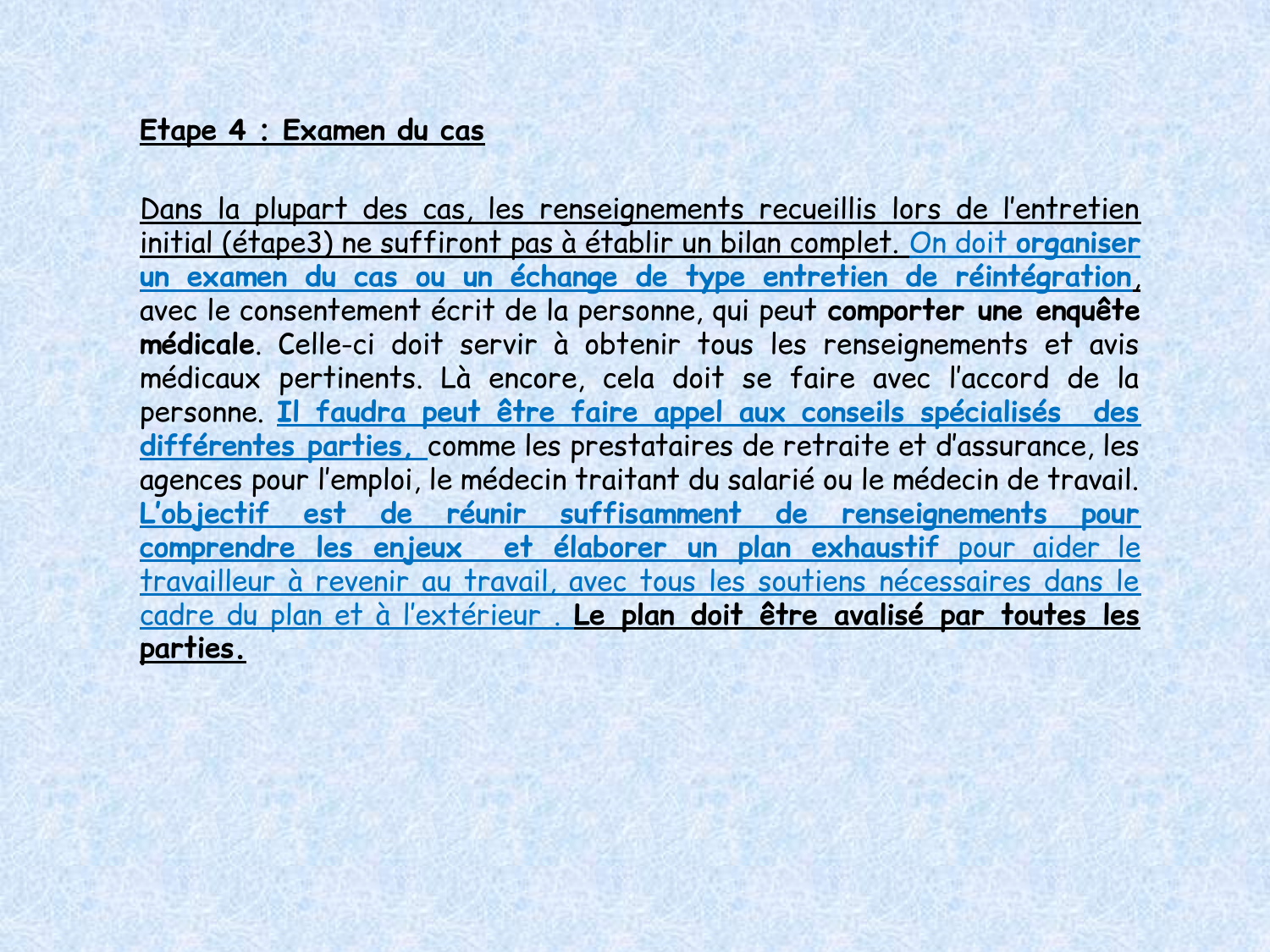

Etape 4 : Examen du cas

Dans la plupart des cas, les renseignements recueillis lors de l’entretien initial (étape3) ne suffiront pas à établir un bilan complet. On doit organiser un examen du cas ou un échange de type entretien de réintégration, avec le consentement écrit de la personne, qui peut comporter une enquête médicale. Celle-ci doit servir à obtenir tous les renseignements et avis médicaux pertinents. Là encore, cela doit se faire avec l’accord de la personne. Il faudra peut être faire appel aux conseils spécialisés  des différentes parties, comme les prestataires de retraite et d’assurance, les agences pour l’emploi, le médecin traitant du salarié ou le médecin de travail. L’objectif est de réunir suffisamment de renseignements pour comprendre les enjeux  et élaborer un plan exhaustif pour aider le travailleur à revenir au travail, avec tous les soutiens nécessaires dans le cadre du plan et à l’extérieur . Le plan doit être avalisé par toutes les parties.